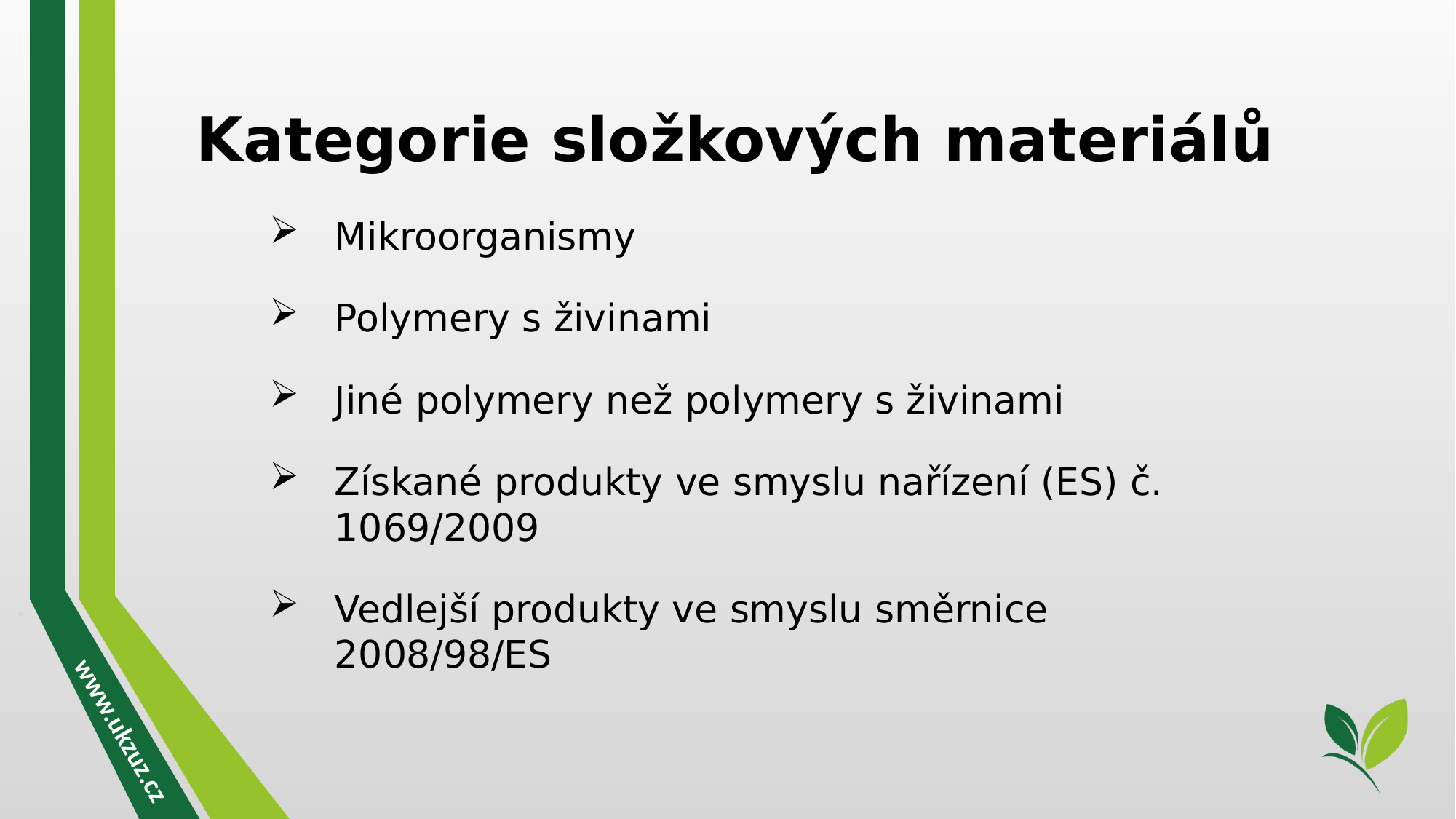

Kategorie složkových materiálů
Mikroorganismy
Polymery s živinami
Jiné polymery než polymery s živinami
Získané produkty ve smyslu nařízení (ES) č. 1069/2009
Vedlejší produkty ve smyslu směrnice 2008/98/ES